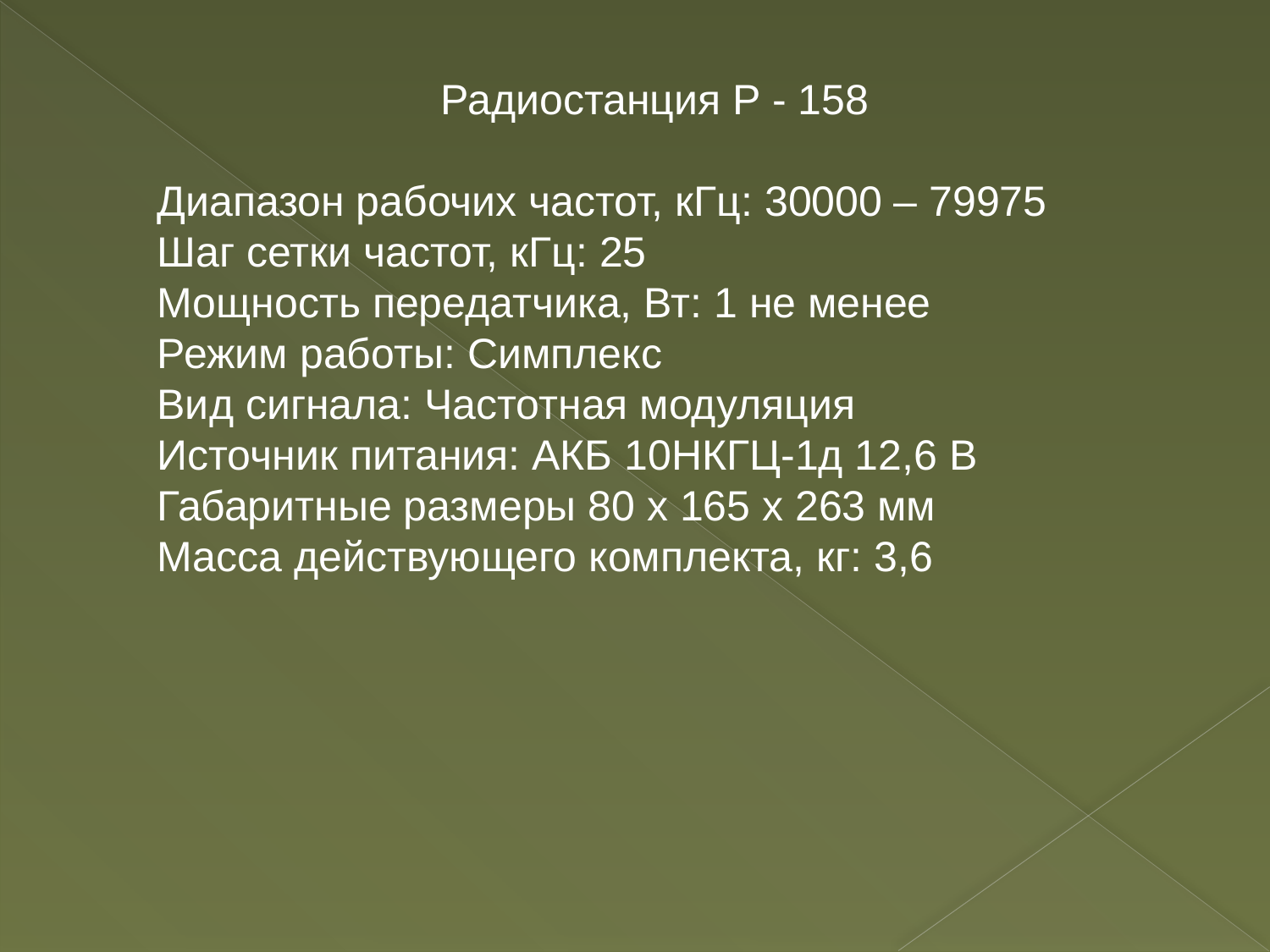

Радиостанция Р - 158

Диапазон рабочих частот, кГц: 30000 – 79975
Шаг сетки частот, кГц: 25
Мощность передатчика, Вт: 1 не менее
Режим работы: Симплекс
Вид сигнала: Частотная модуляция
Источник питания: АКБ 10НКГЦ-1д 12,6 В
Габаритные размеры 80 х 165 х 263 мм
Масса действующего комплекта, кг: 3,6